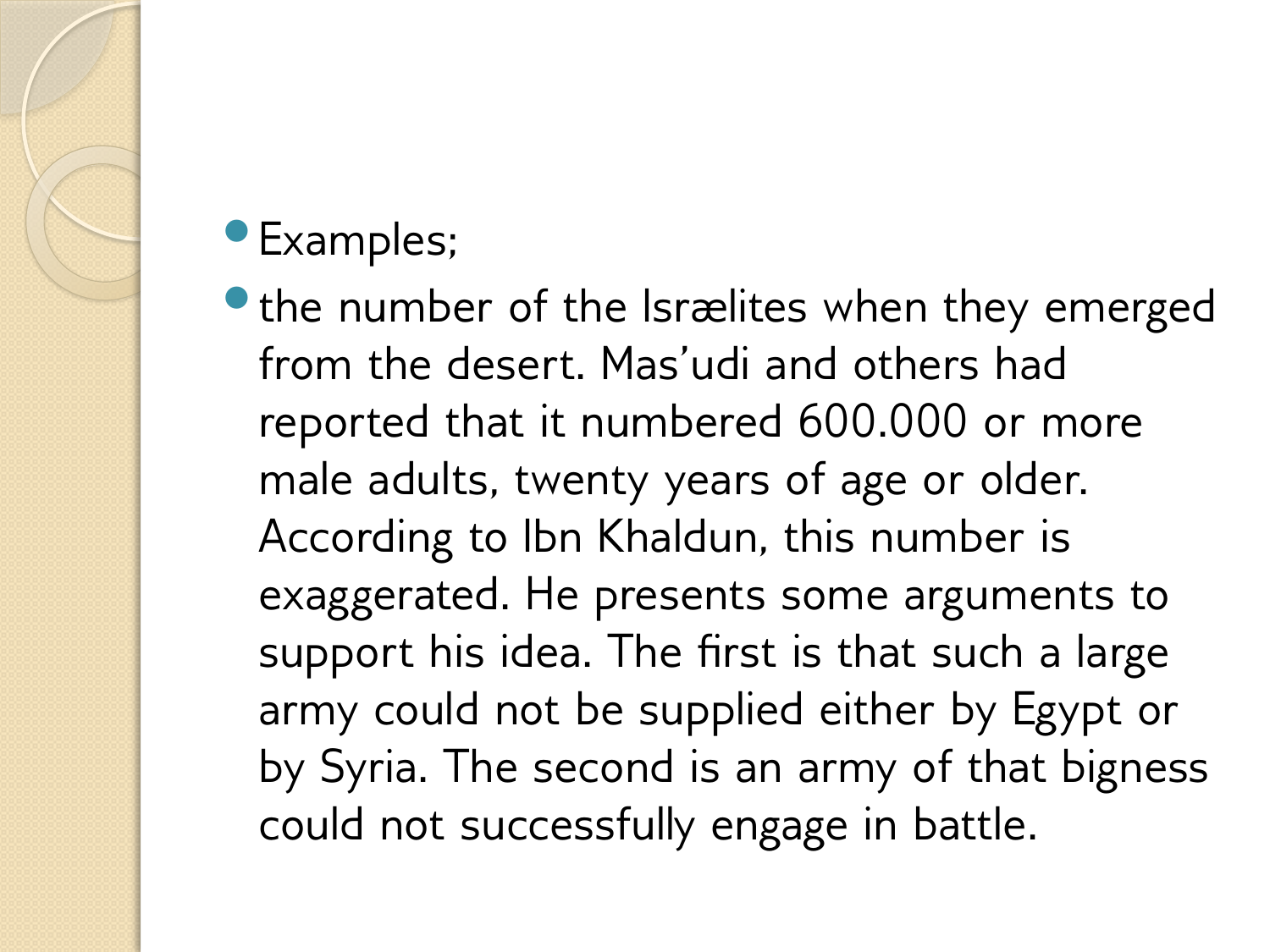

#
Examples;
the number of the Israelites when they emerged from the desert. Mas’udi and others had reported that it numbered 600.000 or more male adults, twenty years of age or older. According to Ibn Khaldun, this number is exaggerated. He presents some arguments to support his idea. The first is that such a large army could not be supplied either by Egypt or by Syria. The second is an army of that bigness could not successfully engage in battle.